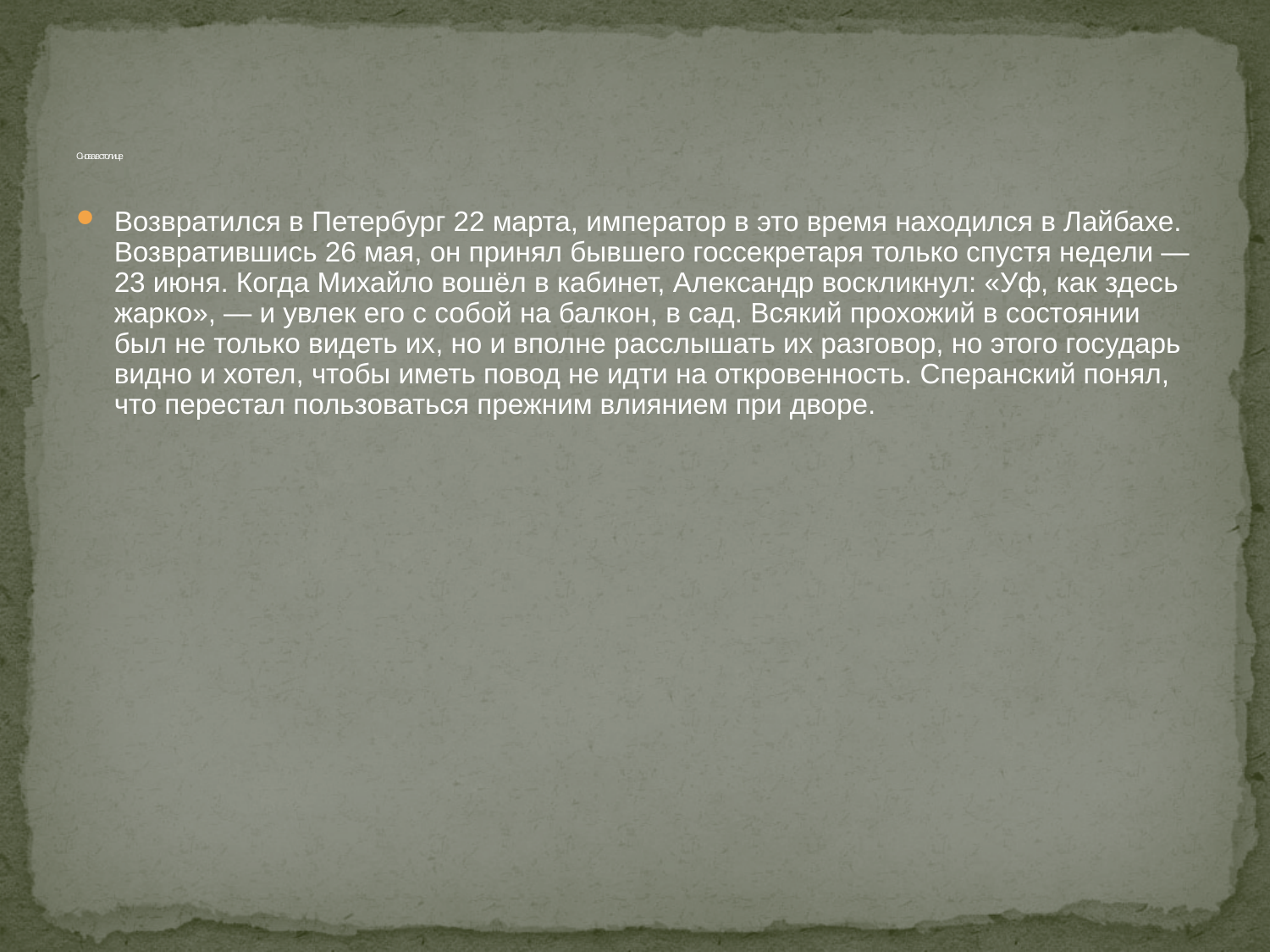

# Снова в столице
Возвратился в Петербург 22 марта, император в это время находился в Лайбахе. Возвратившись 26 мая, он принял бывшего госсекретаря только спустя недели — 23 июня. Когда Михайло вошёл в кабинет, Александр воскликнул: «Уф, как здесь жарко», — и увлек его с собой на балкон, в сад. Всякий прохожий в состоянии был не только видеть их, но и вполне расслышать их разговор, но этого государь видно и хотел, чтобы иметь повод не идти на откровенность. Сперанский понял, что перестал пользоваться прежним влиянием при дворе.